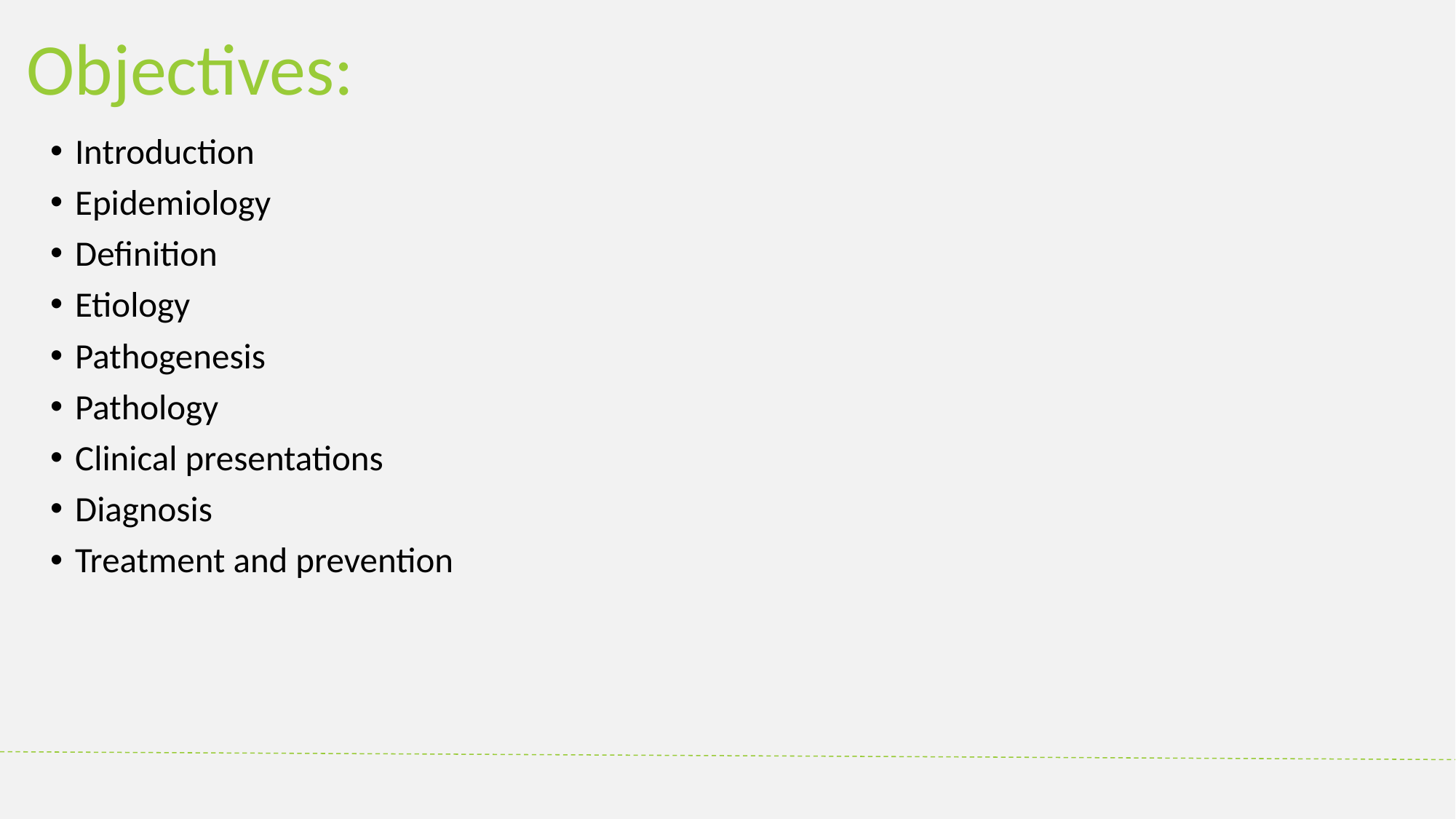

Objectives:
Introduction
Epidemiology
Definition
Etiology
Pathogenesis
Pathology
Clinical presentations
Diagnosis
Treatment and prevention